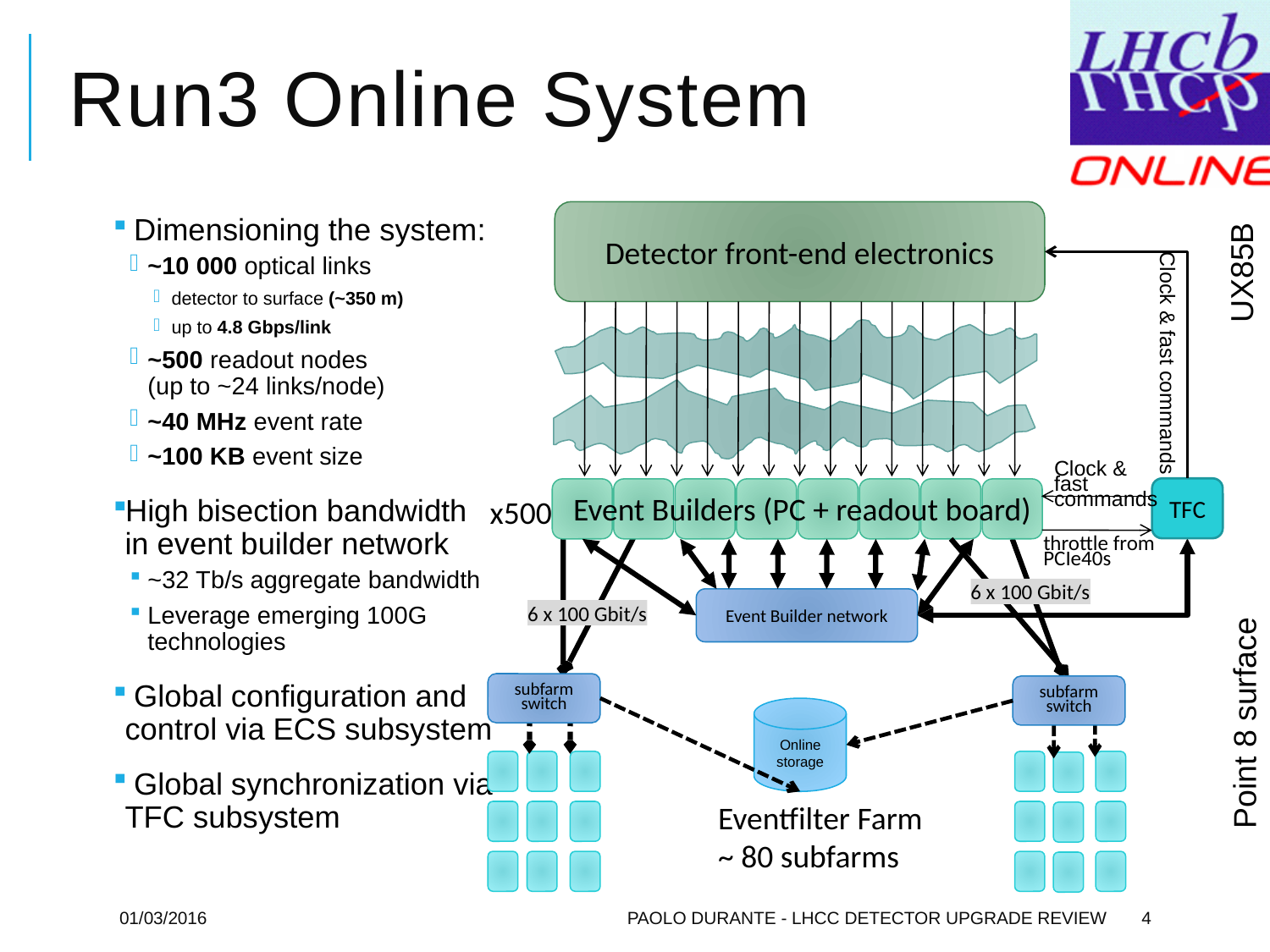

# Run3 Online System
Detector front-end electronics
UX85B

Clock & fast commands
Clock & fast commands
TFC

Event Builders (PC + readout board)
x500
throttle from PCIe40s
6 x 100 Gbit/s
Event Builder network
6 x 100 Gbit/s
Point 8 surface
subfarm switch
subfarm switch
Online storage

Eventfilter Farm
~ 80 subfarms
 Dimensioning the system:
~10 000 optical links
detector to surface (~350 m)
up to 4.8 Gbps/link
~500 readout nodes
(up to ~24 links/node)
~40 MHz event rate
~100 KB event size
High bisection bandwidth in event builder network
~32 Tb/s aggregate bandwidth
Leverage emerging 100G technologies
 Global configuration and control via ECS subsystem
 Global synchronization via TFC subsystem

01/03/2016
Paolo Durante - LHCC Detector Upgrade Review
4